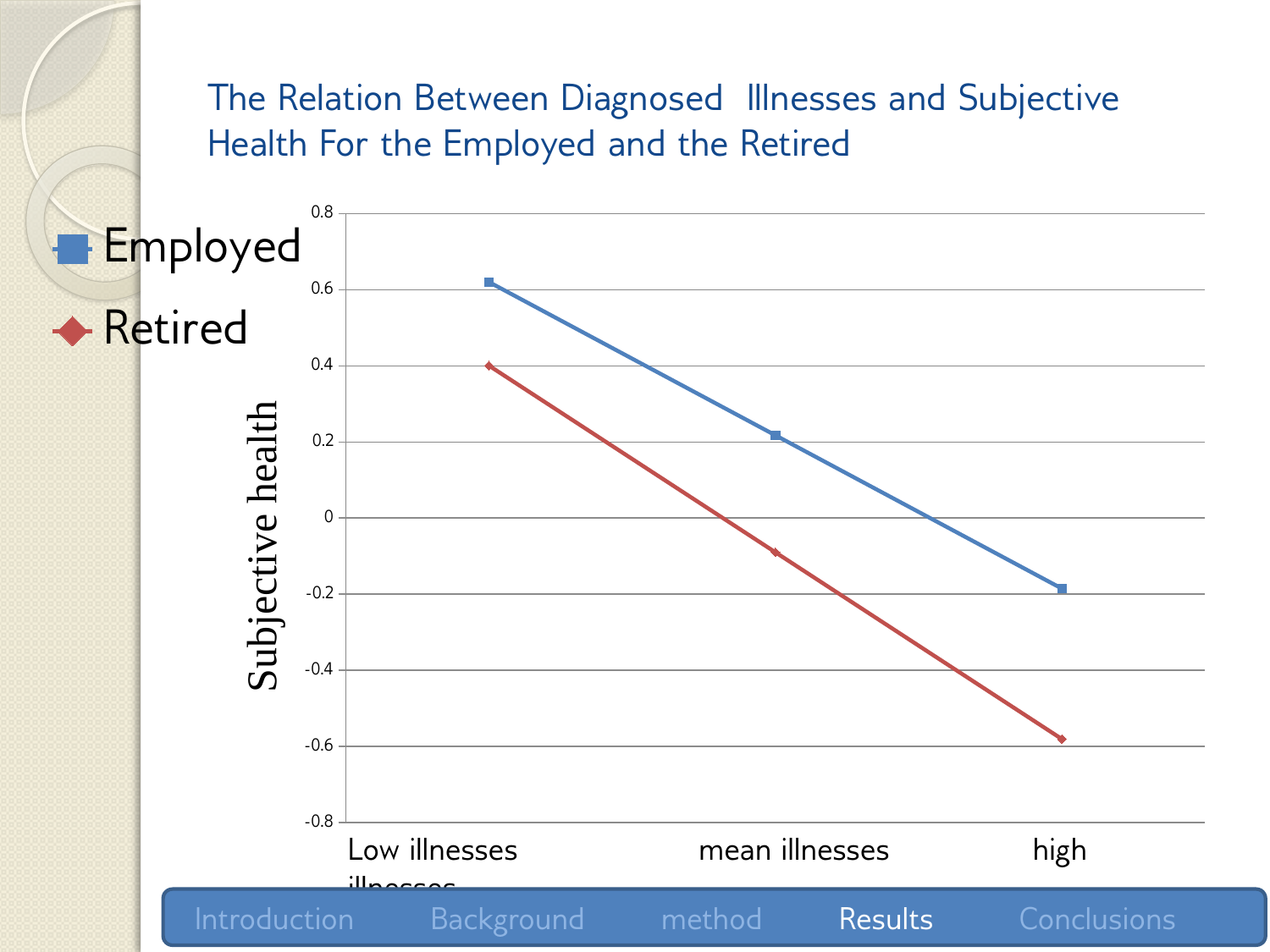

# The Relation Between Diagnosed  Illnesses and Subjective Health For the Employed and the Retired

### Chart

| Category |  |  |
|---|---|---|
| low illnesses | 0.62027 | 0.4006300000000001 |
| mean illnesses | 0.21756000000000003 | -0.08990000000000004 |
| high illnesses | -0.18514000000000003 | -0.58042 |
Low illnesses                   mean illnesses               high illnesses
Introduction        Background        method        Results         Conclusions